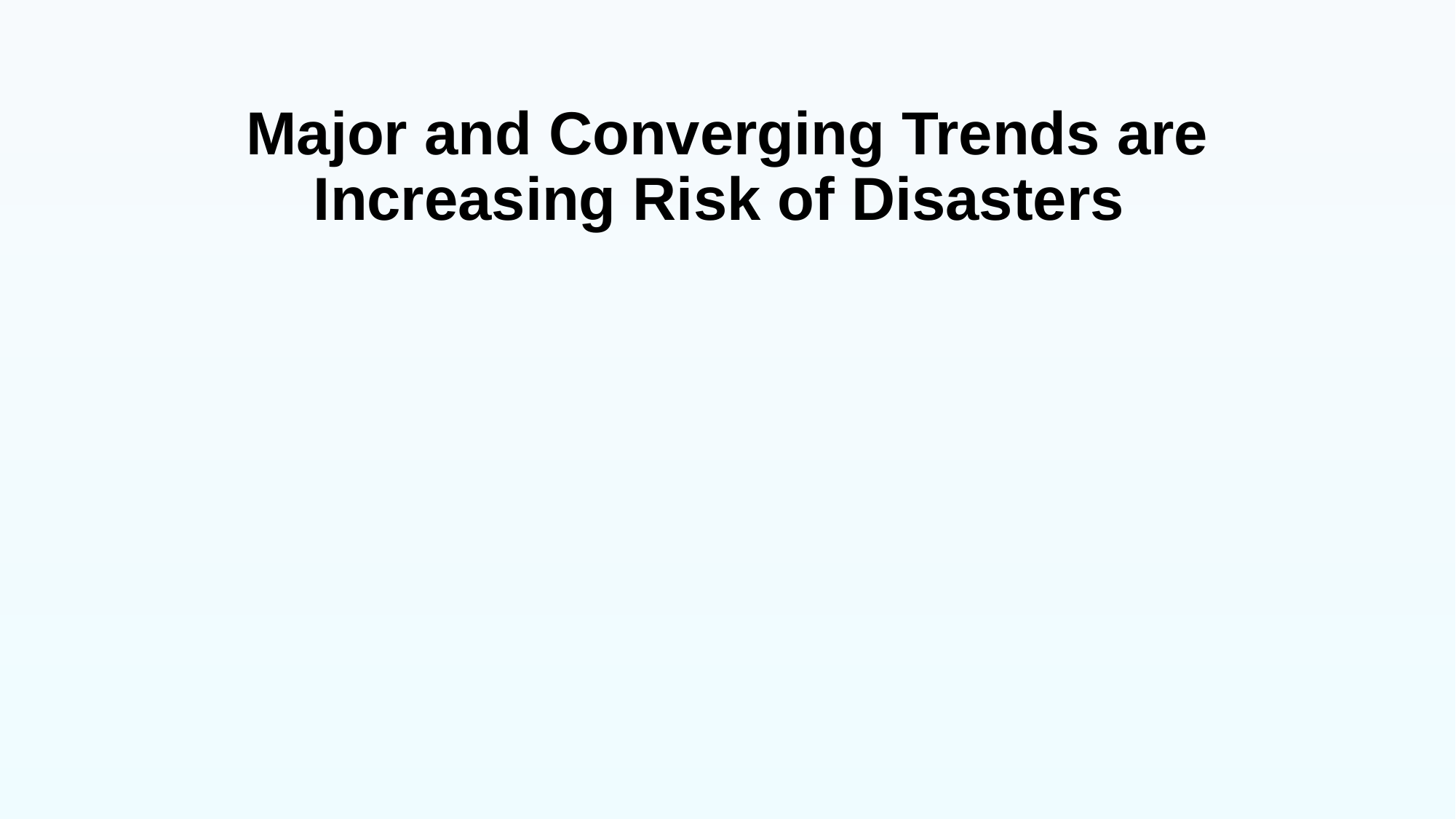

# Major and Converging Trends are Increasing Risk of Disasters